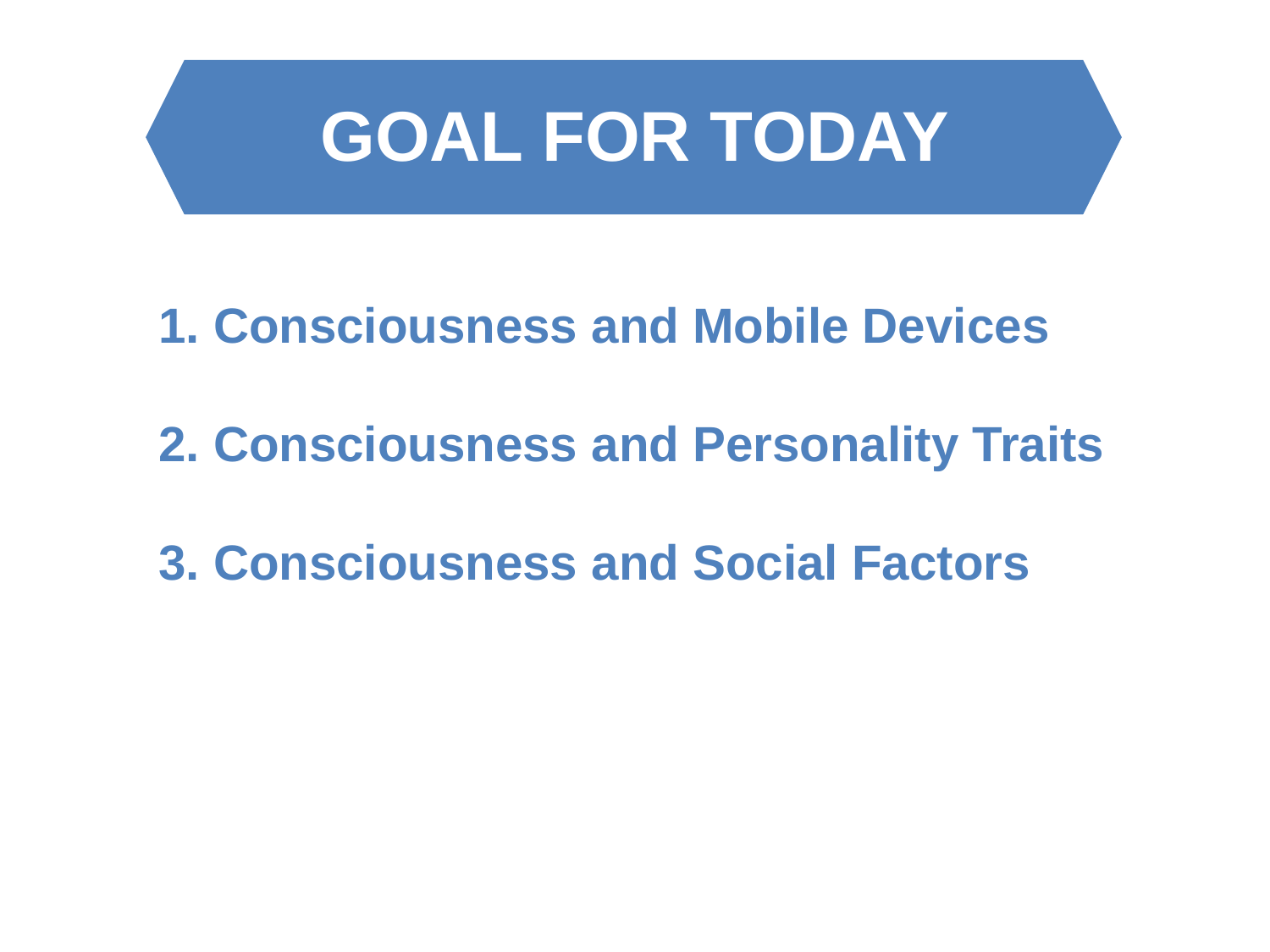

GOAL FOR TODAY
1. Consciousness and Mobile Devices

2. Consciousness and Personality Traits

3. Consciousness and Social Factors